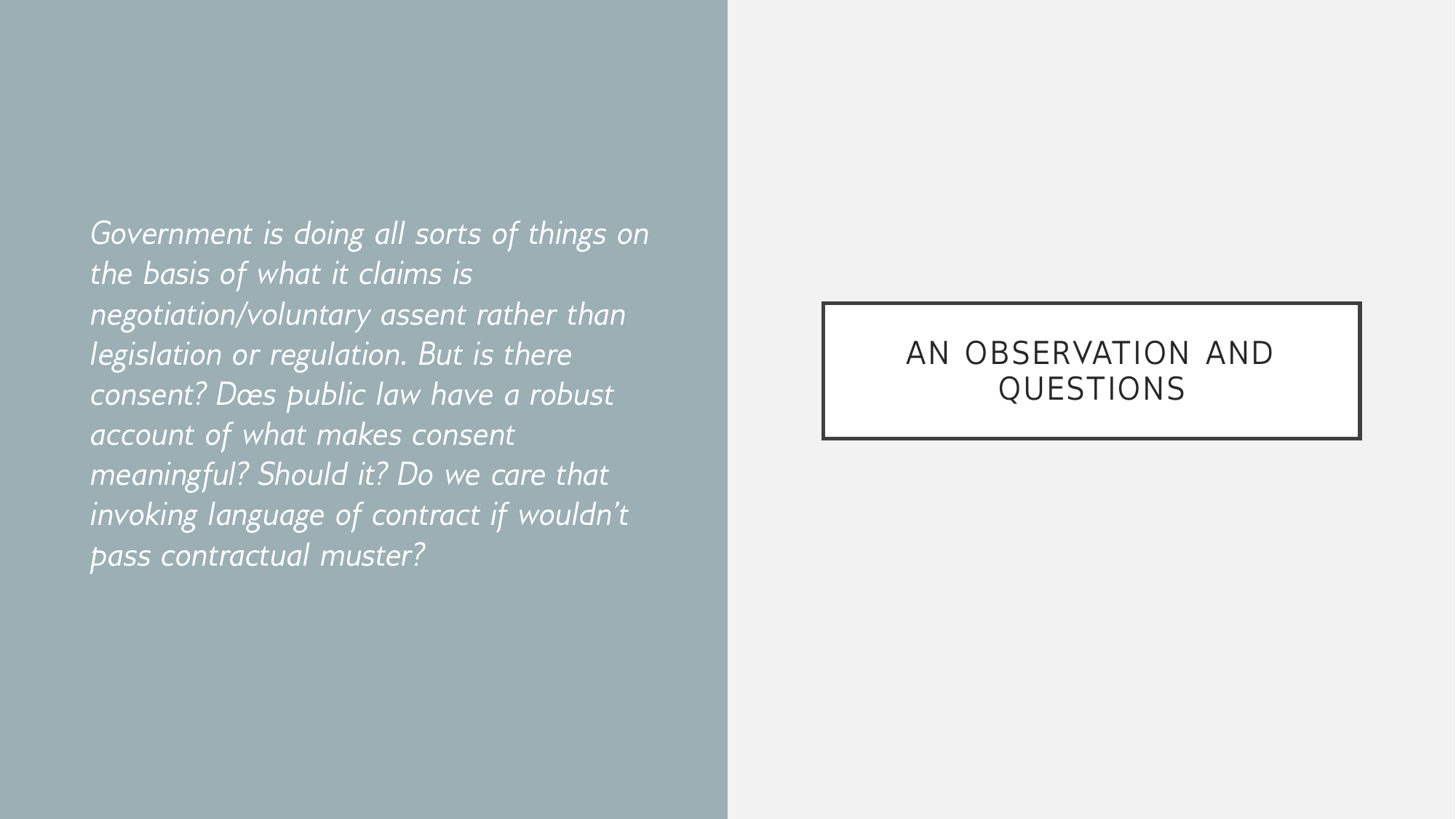

Government is doing all sorts of things on the basis of what it claims is negotiation/voluntary assent rather than legislation or regulation. But is there consent? Does public law have a robust account of what makes consent meaningful? Should it? Do we care that invoking language of contract if wouldn’t pass contractual muster?
# An Observation AND QUESTIONS